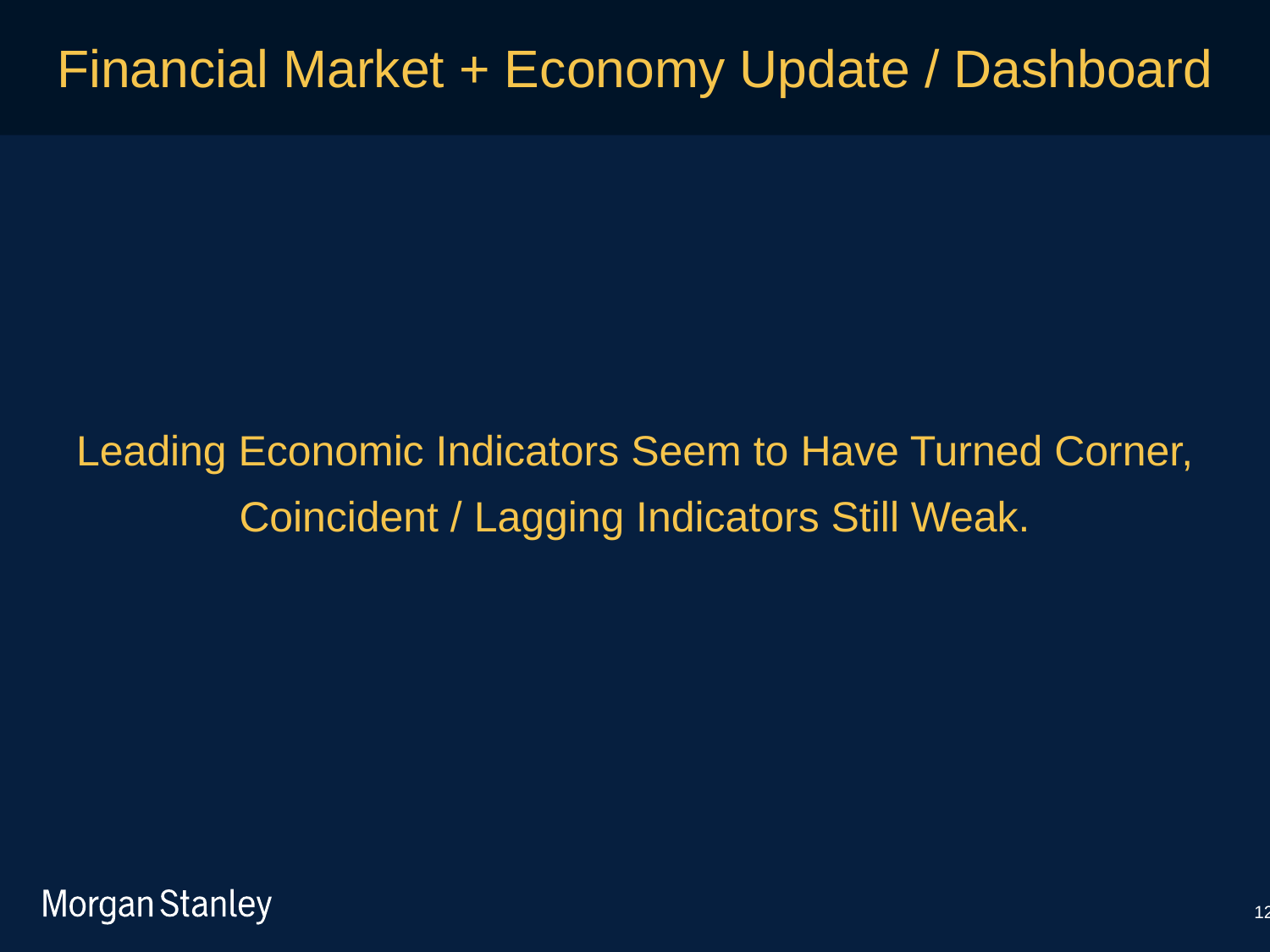

# Financial Market + Economy Update / Dashboard
Leading Economic Indicators Seem to Have Turned Corner,
Coincident / Lagging Indicators Still Weak.
12